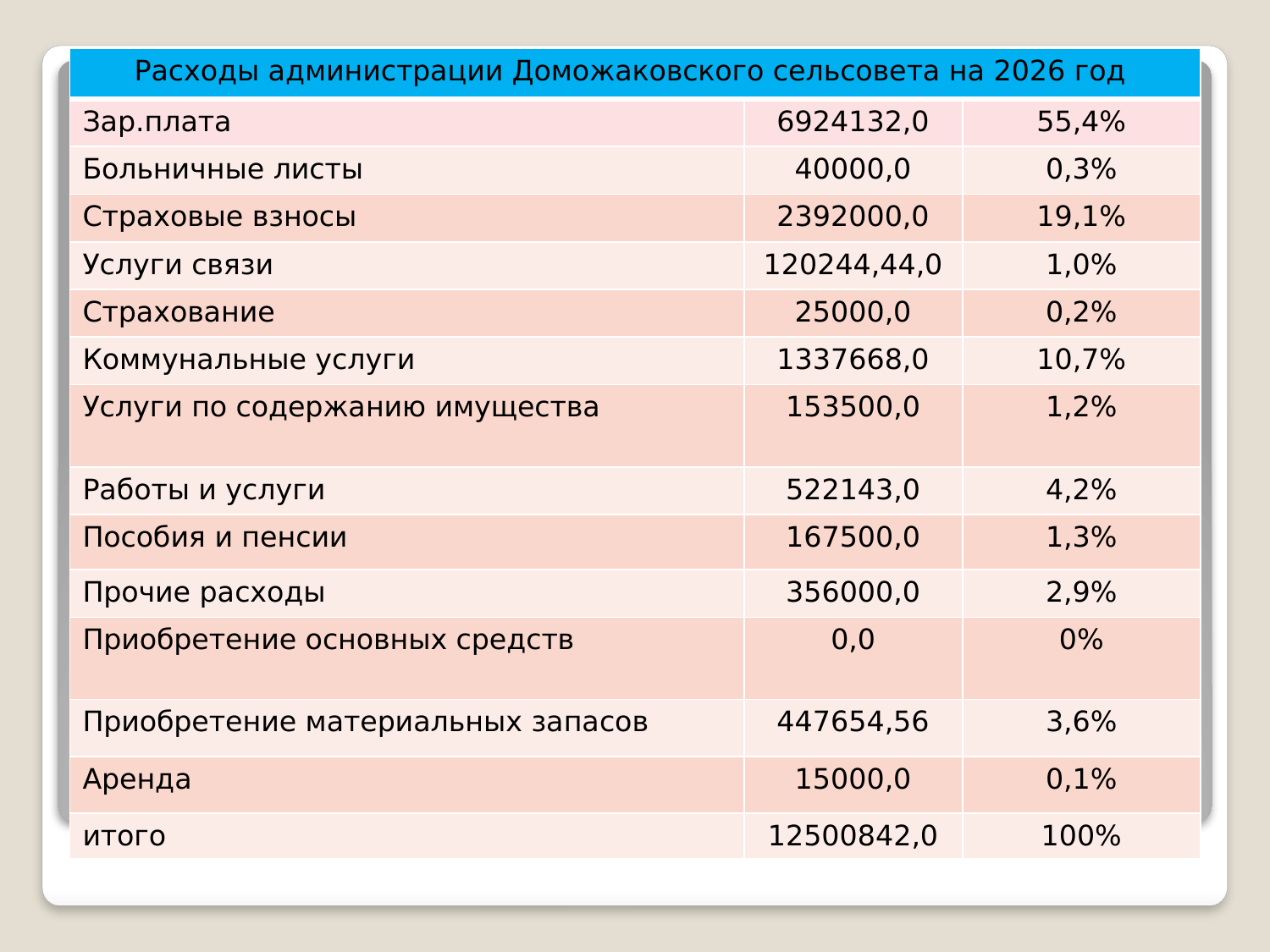

| Расходы администрации Доможаковского сельсовета на 2026 год |  |  |
| --- | --- | --- |
| Зар.плата | 6924132,0 | 55,4% |
| Больничные листы | 40000,0 | 0,3% |
| Страховые взносы | 2392000,0 | 19,1% |
| Услуги связи | 120244,44,0 | 1,0% |
| Страхование | 25000,0 | 0,2% |
| Коммунальные услуги | 1337668,0 | 10,7% |
| Услуги по содержанию имущества | 153500,0 | 1,2% |
| Работы и услуги | 522143,0 | 4,2% |
| Пособия и пенсии | 167500,0 | 1,3% |
| Прочие расходы | 356000,0 | 2,9% |
| Приобретение основных средств | 0,0 | 0% |
| Приобретение материальных запасов | 447654,56 | 3,6% |
| Аренда | 15000,0 | 0,1% |
| итого | 12500842,0 | 100% |
#